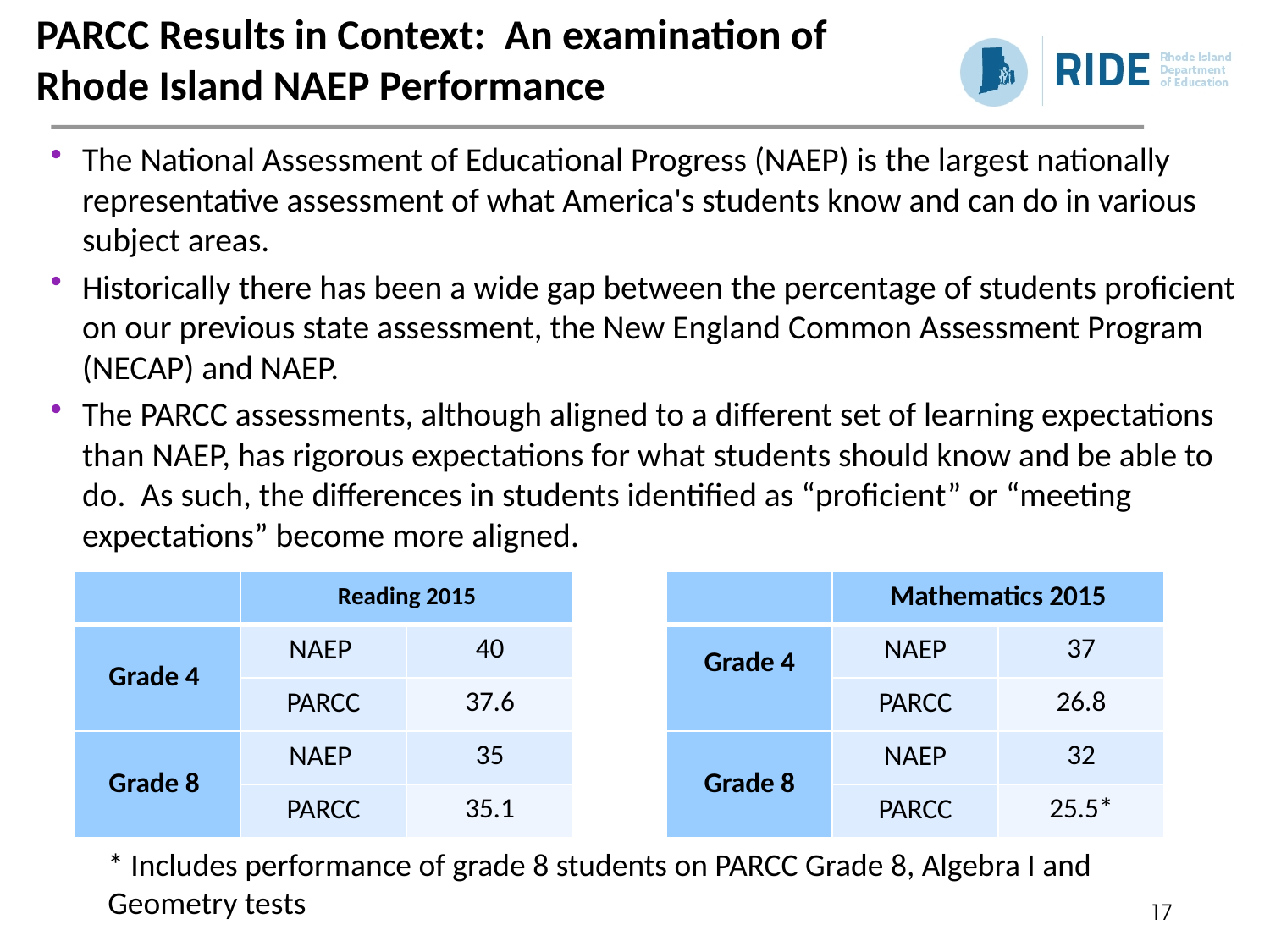

# PARCC Results in Context:  An examination of Rhode Island NAEP Performance
The National Assessment of Educational Progress (NAEP) is the largest nationally representative assessment of what America's students know and can do in various subject areas.
Historically there has been a wide gap between the percentage of students proficient on our previous state assessment, the New England Common Assessment Program (NECAP) and NAEP.
The PARCC assessments, although aligned to a different set of learning expectations than NAEP, has rigorous expectations for what students should know and be able to do.  As such, the differences in students identified as “proficient” or “meeting expectations” become more aligned.

|  | Reading 2015 |  |
| --- | --- | --- |
| Grade 4 | NAEP | 40 |
|  | PARCC | 37.6 |
| Grade 8 | NAEP | 35 |
|  | PARCC | 35.1 |
|  | Mathematics 2015 |  |
| --- | --- | --- |
| Grade 4 | NAEP | 37 |
|  | PARCC | 26.8 |
| Grade 8 | NAEP | 32 |
|  | PARCC | 25.5\* |
* Includes performance of grade 8 students on PARCC Grade 8, Algebra I and Geometry tests